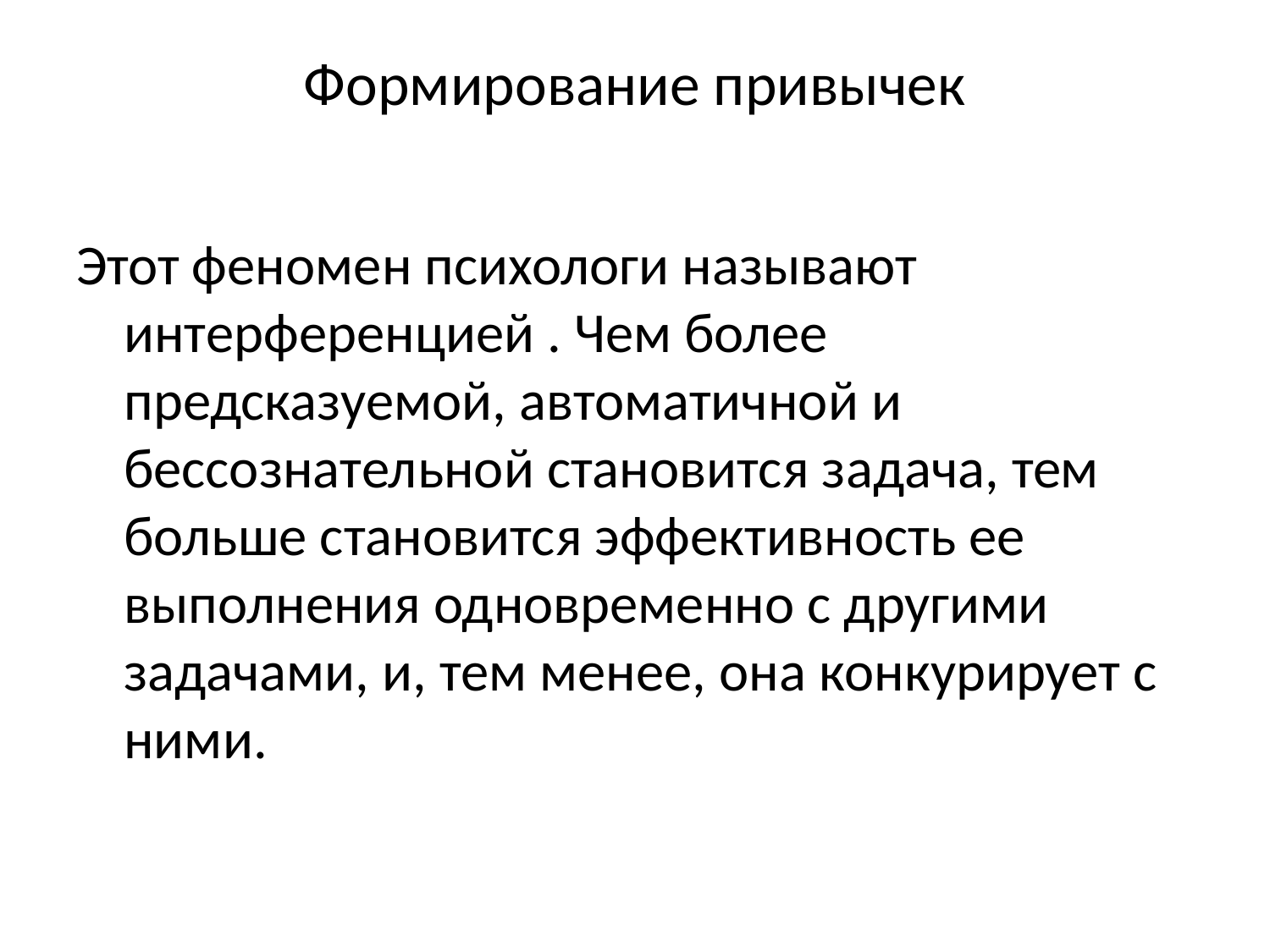

# Формирование привычек
Этот феномен психологи называют интерференцией . Чем более предсказуемой, автоматичной и бессознательной становится задача, тем больше становится эффективность ее выполнения одновременно с другими задачами, и, тем менее, она конкурирует с ними.